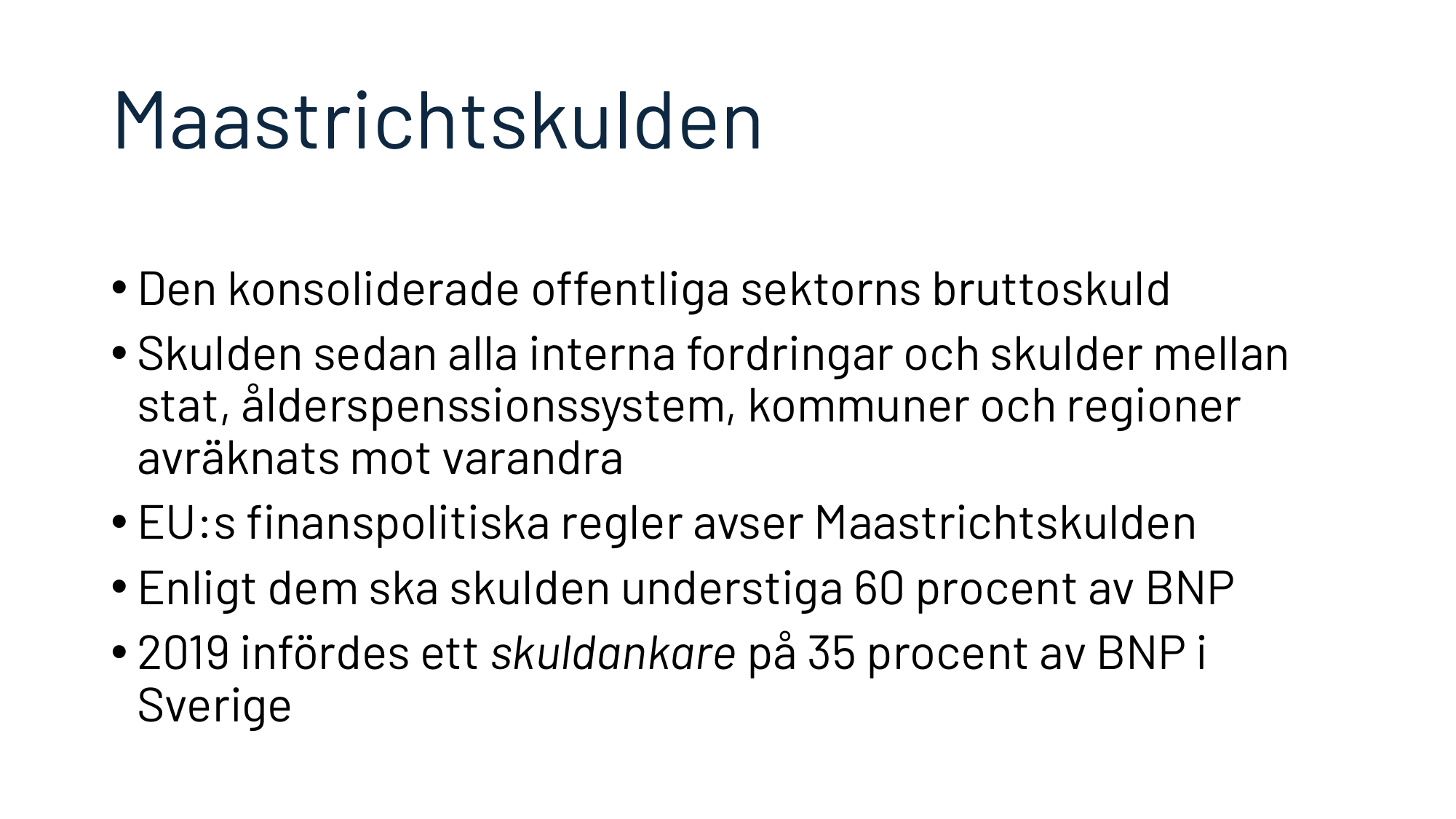

# Maastrichtskulden
Den konsoliderade offentliga sektorns bruttoskuld
Skulden sedan alla interna fordringar och skulder mellan stat, ålderspenssionssystem, kommuner och regioner avräknats mot varandra
EU:s finanspolitiska regler avser Maastrichtskulden
Enligt dem ska skulden understiga 60 procent av BNP
2019 infördes ett skuldankare på 35 procent av BNP i Sverige